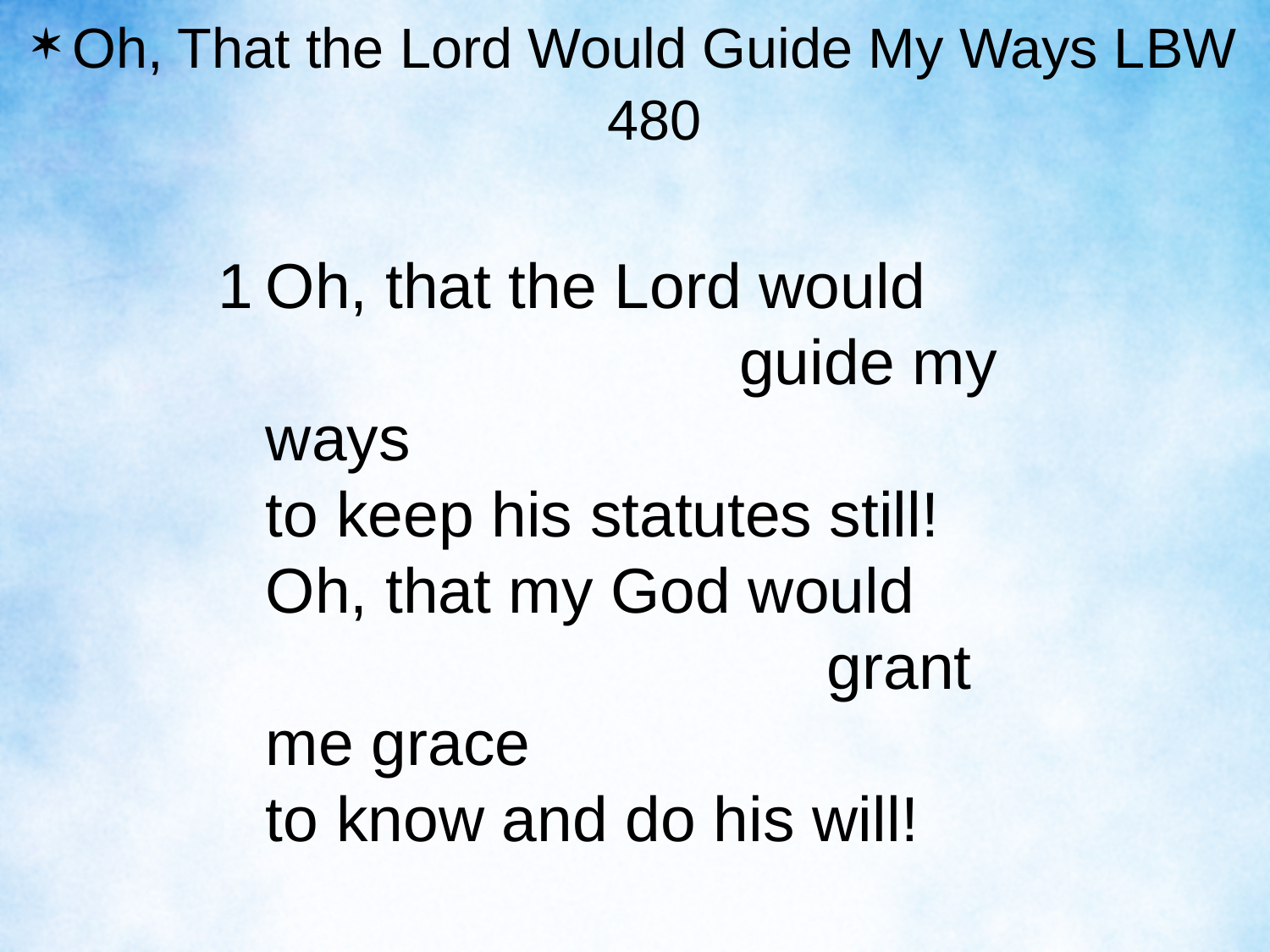

Oh, That the Lord Would Guide My Ways LBW 480
1	Oh, that the Lord would                                   guide my ways
	to keep his statutes still!
	Oh, that my God would                                        grant me grace
	to know and do his will!